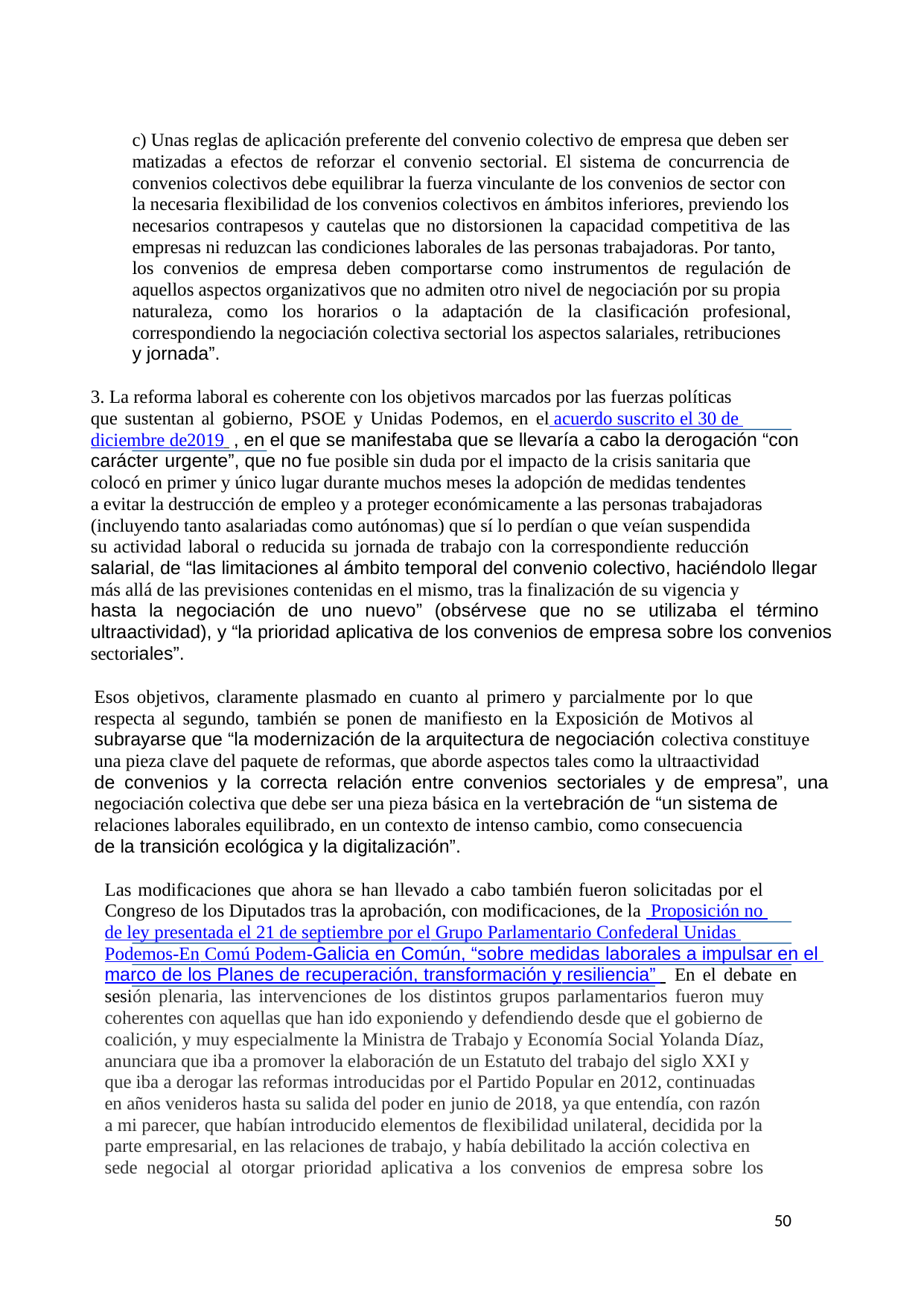

c) Unas reglas de aplicación preferente del convenio colectivo de empresa que deben ser
matizadas a efectos de reforzar el convenio sectorial. El sistema de concurrencia de
convenios colectivos debe equilibrar la fuerza vinculante de los convenios de sector con
la necesaria flexibilidad de los convenios colectivos en ámbitos inferiores, previendo los
necesarios contrapesos y cautelas que no distorsionen la capacidad competitiva de las
empresas ni reduzcan las condiciones laborales de las personas trabajadoras. Por tanto,
los convenios de empresa deben comportarse como instrumentos de regulación de
aquellos aspectos organizativos que no admiten otro nivel de negociación por su propia
naturaleza, como los horarios o la adaptación de la clasificación profesional,
correspondiendo la negociación colectiva sectorial los aspectos salariales, retribuciones
y jornada”.

3. La reforma laboral es coherente con los objetivos marcados por las fuerzas políticas
que sustentan al gobierno, PSOE y Unidas Podemos, en el acuerdo suscrito el 30 de
diciembre de2019  , en el que se manifestaba que se llevaría a cabo la derogación “con
carácter urgente”, que no fue posible sin duda por el impacto de la crisis sanitaria que
colocó en primer y único lugar durante muchos meses la adopción de medidas tendentes
a evitar la destrucción de empleo y a proteger económicamente a las personas trabajadoras
(incluyendo tanto asalariadas como autónomas) que sí lo perdían o que veían suspendida
su actividad laboral o reducida su jornada de trabajo con la correspondiente reducción
salarial, de “las limitaciones al ámbito temporal del convenio colectivo, haciéndolo llegar
más allá de las previsiones contenidas en el mismo, tras la finalización de su vigencia y
hasta la negociación de uno nuevo” (obsérvese que no se utilizaba el término
ultraactividad), y “la prioridad aplicativa de los convenios de empresa sobre los convenios
sectoriales”.

Esos objetivos, claramente plasmado en cuanto al primero y parcialmente por lo que
respecta al segundo, también se ponen de manifiesto en la Exposición de Motivos al
subrayarse que “la modernización de la arquitectura de negociación colectiva constituye
una pieza clave del paquete de reformas, que aborde aspectos tales como la ultraactividad
de convenios y la correcta relación entre convenios sectoriales y de empresa”, una
negociación colectiva que debe ser una pieza básica en la vertebración de “un sistema de
relaciones laborales equilibrado, en un contexto de intenso cambio, como consecuencia
de la transición ecológica y la digitalización”.

Las modificaciones que ahora se han llevado a cabo también fueron solicitadas por el
Congreso de los Diputados tras la aprobación, con modificaciones, de la  Proposición no
de ley presentada el 21 de septiembre por el Grupo Parlamentario Confederal Unidas
Podemos-En Comú Podem-Galicia en Común, “sobre medidas laborales a impulsar en el
marco de los Planes de recuperación, transformación y resiliencia”    En el debate en
sesión plenaria, las intervenciones de los distintos grupos parlamentarios fueron muy
coherentes con aquellas que han ido exponiendo y defendiendo desde que el gobierno de
coalición, y muy especialmente la Ministra de Trabajo y Economía Social Yolanda Díaz,
anunciara que iba a promover la elaboración de un Estatuto del trabajo del siglo XXI y
que iba a derogar las reformas introducidas por el Partido Popular en 2012, continuadas
en años venideros hasta su salida del poder en junio de 2018, ya que entendía, con razón
a mi parecer, que habían introducido elementos de flexibilidad unilateral, decidida por la
parte empresarial, en las relaciones de trabajo, y había debilitado la acción colectiva en
sede negocial al otorgar prioridad aplicativa a los convenios de empresa sobre los

50